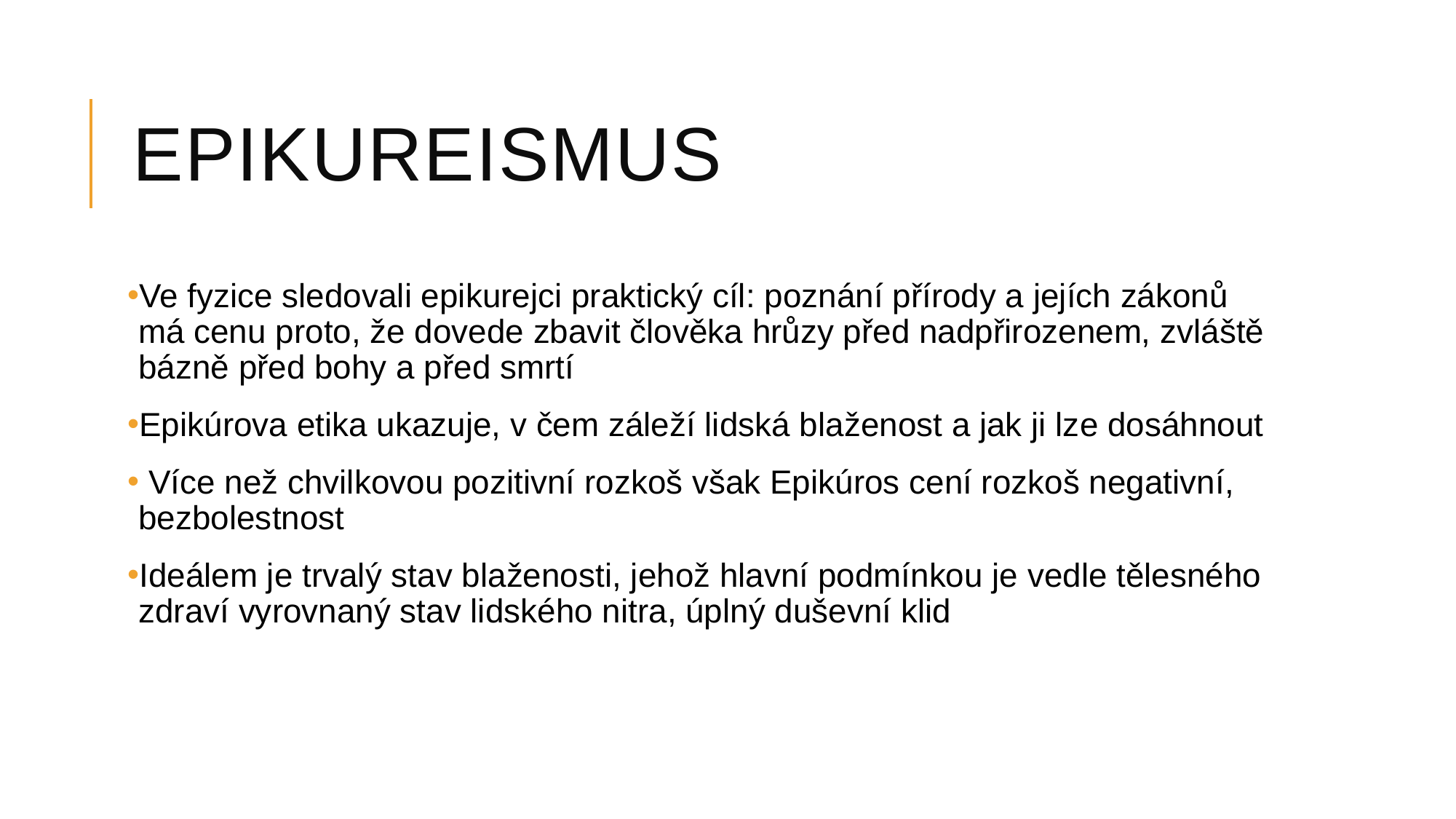

# epikureismus
Ve fyzice sledovali epikurejci praktický cíl: poznání přírody a jejích zákonů má cenu proto, že dovede zbavit člověka hrůzy před nadpřirozenem, zvláště bázně před bohy a před smrtí
Epikúrova etika ukazuje, v čem záleží lidská blaženost a jak ji lze dosáhnout
 Více než chvilkovou pozitivní rozkoš však Epikúros cení rozkoš negativní, bezbolestnost
Ideálem je trvalý stav blaženosti, jehož hlavní podmínkou je vedle tělesného zdraví vyrovnaný stav lidského nitra, úplný duševní klid